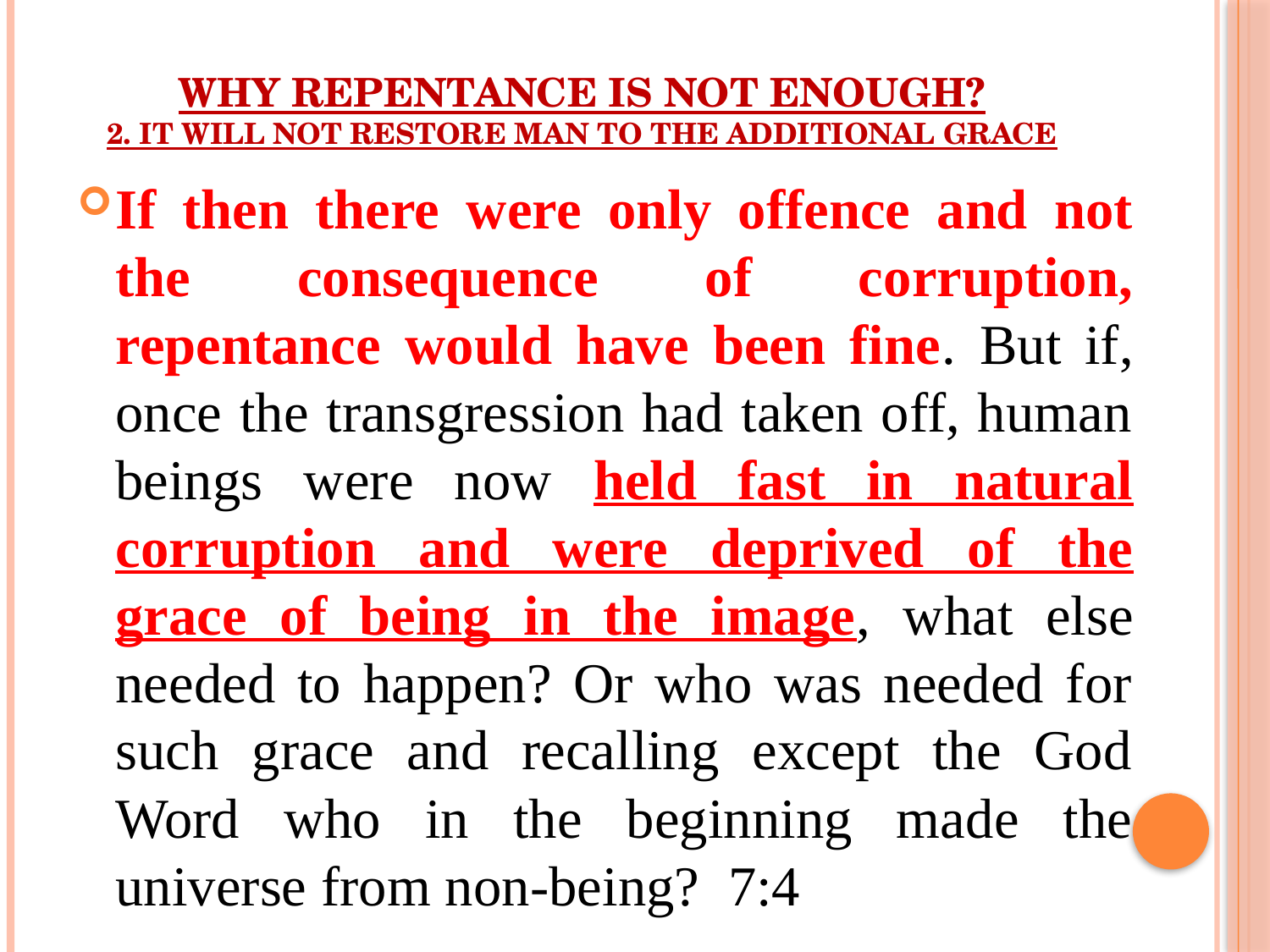

# Why repentance is not enough? 2. it will not restore man to the additional Grace
If then there were only offence and not the consequence of corruption, repentance would have been fine. But if, once the transgression had taken off, human beings were now held fast in natural corruption and were deprived of the grace of being in the image, what else needed to happen? Or who was needed for such grace and recalling except the God Word who in the beginning made the universe from non-being?  7:4